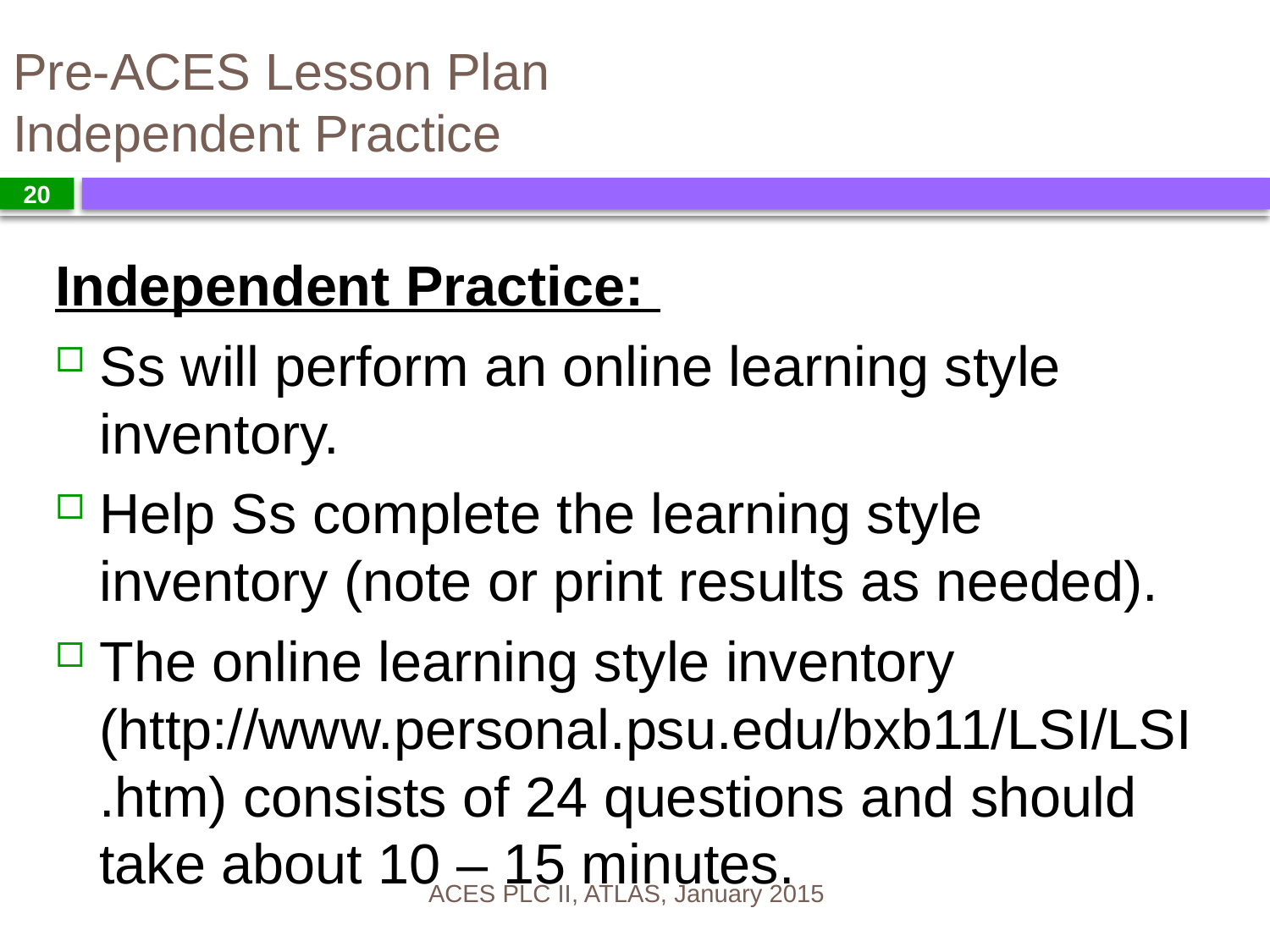

# Pre-ACES Lesson Plan Independent Practice
20
Independent Practice:
Ss will perform an online learning style inventory.
Help Ss complete the learning style inventory (note or print results as needed).
The online learning style inventory (http://www.personal.psu.edu/bxb11/LSI/LSI.htm) consists of 24 questions and should take about 10 – 15 minutes.
ACES PLC II, ATLAS, January 2015